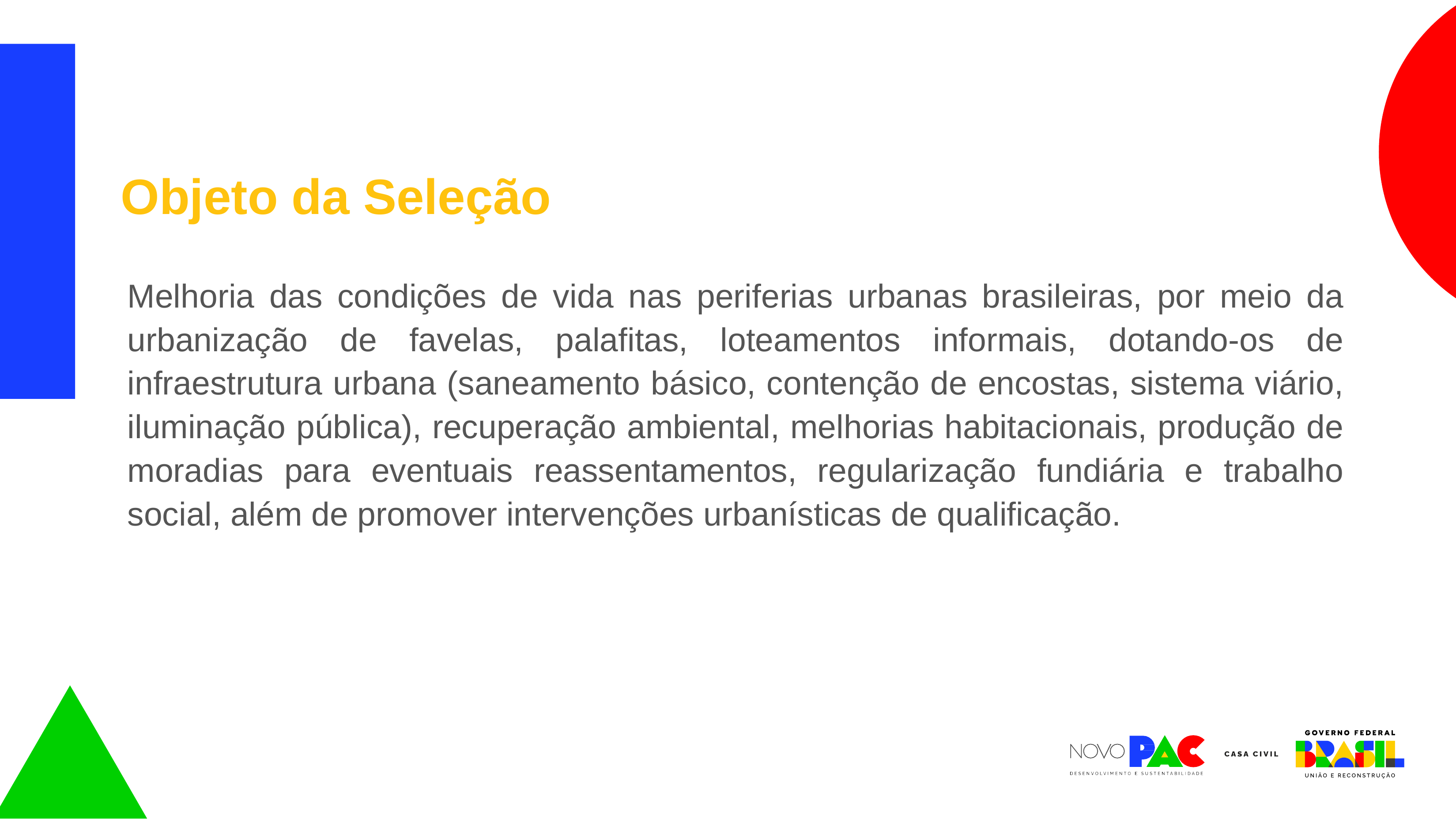

Objeto da Seleção
Melhoria das condições de vida nas periferias urbanas brasileiras, por meio da urbanização de favelas, palafitas, loteamentos informais, dotando-os de infraestrutura urbana (saneamento básico, contenção de encostas, sistema viário, iluminação pública), recuperação ambiental, melhorias habitacionais, produção de moradias para eventuais reassentamentos, regularização fundiária e trabalho social, além de promover intervenções urbanísticas de qualificação.